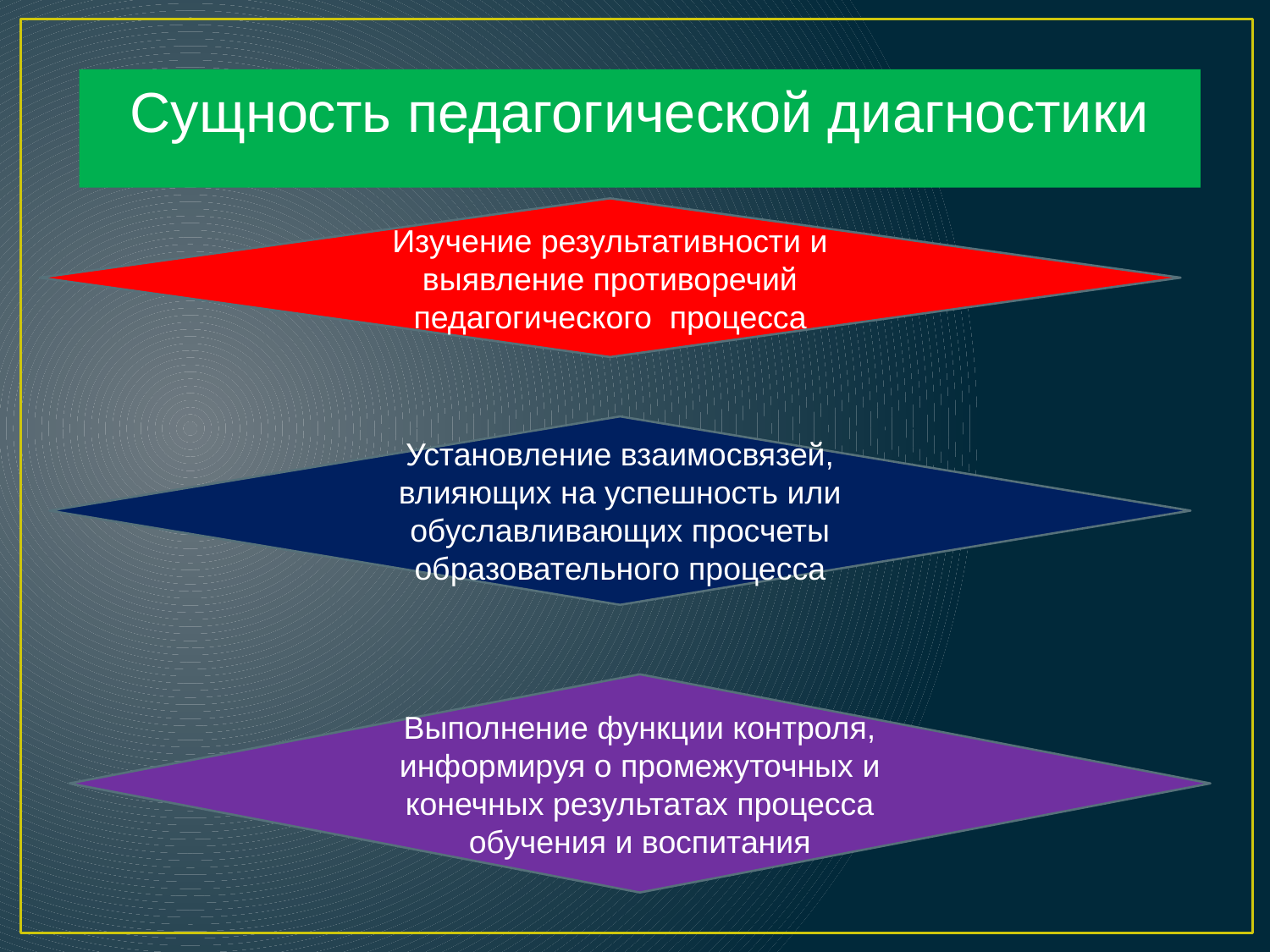

Сущность педагогической диагностики

Изучение результативности и выявление противоречий педагогического  процесса
Установление взаимосвязей, влияющих на успешность или обуславливающих просчеты образовательного процесса
Выполнение функции контроля, информируя о промежуточных и конечных результатах процесса обучения и воспитания